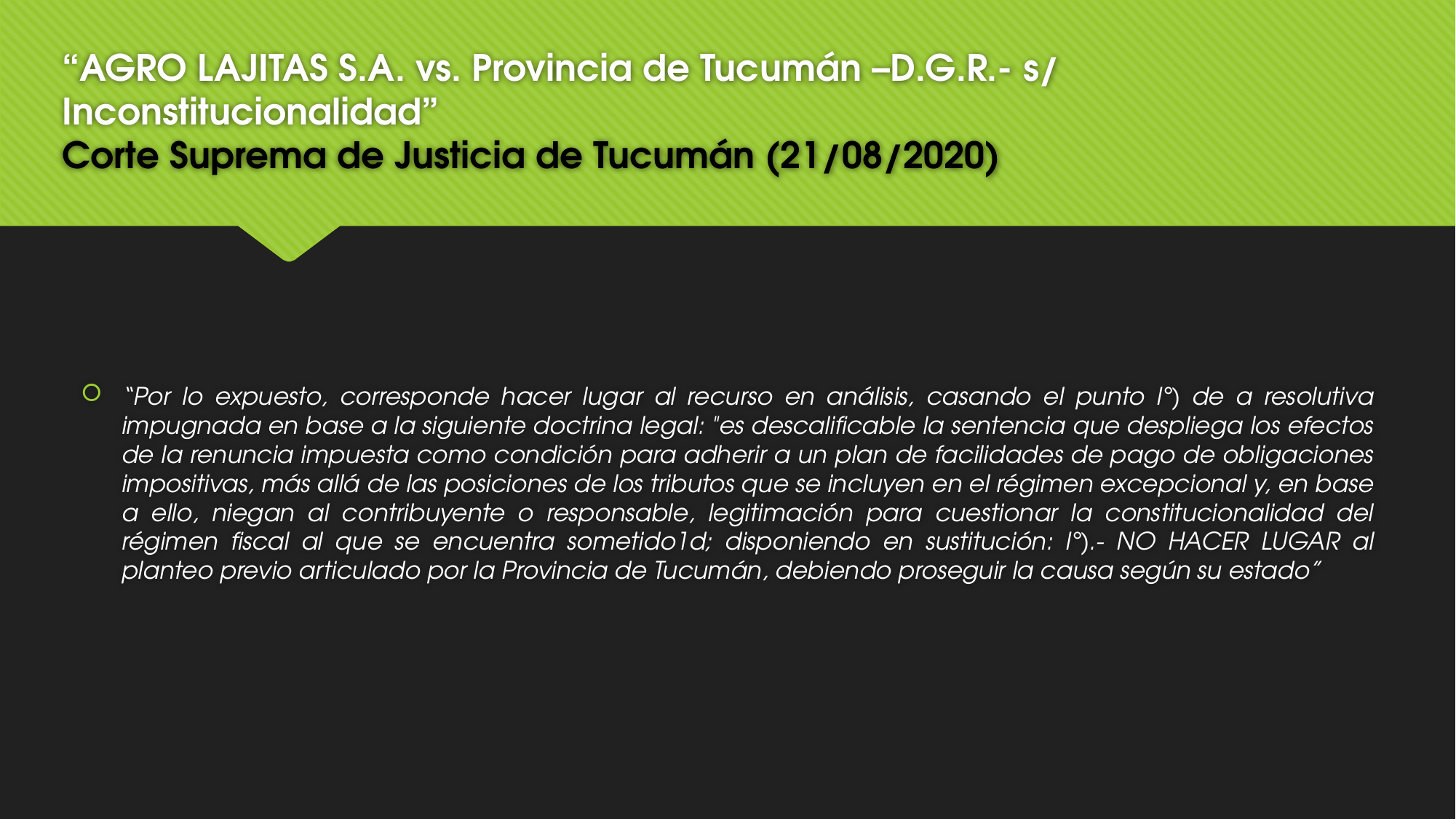

# “AGRO LAJITAS S.A. vs. Provincia de Tucumán –D.G.R.- s/ Inconstitucionalidad” Corte Suprema de Justicia de Tucumán (21/08/2020)
“Por lo expuesto, corresponde hacer lugar al recurso en análisis, casando el punto I°) de a resolutiva impugnada en base a la siguiente doctrina legal: "es descalificable la sentencia que despliega los efectos de la renuncia impuesta como condición para adherir a un plan de facilidades de pago de obligaciones impositivas, más allá de las posiciones de los tributos que se incluyen en el régimen excepcional y, en base a ello, niegan al contribuyente o responsable, legitimación para cuestionar la constitucionalidad del régimen fiscal al que se encuentra sometido1d; disponiendo en sustitución: I°).- NO HACER LUGAR al planteo previo articulado por la Provincia de Tucumán, debiendo proseguir la causa según su estado”